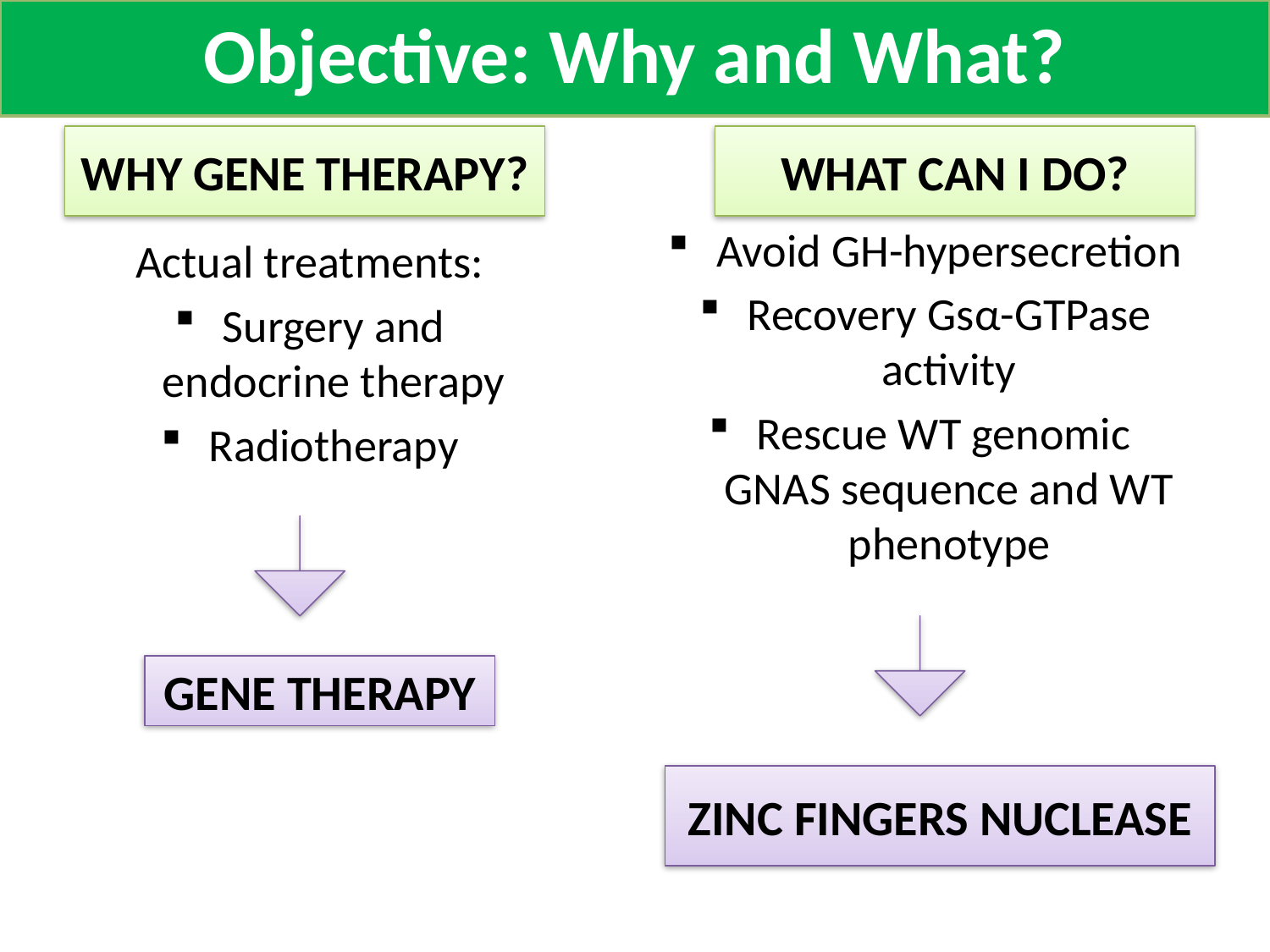

Objective: Why and What?
WHY GENE THERAPY?
WHAT CAN I DO?

Avoid GH-hypersecretion
Recovery Gsα-GTPase activity
Rescue WT genomic  GNAS sequence and WT phenotype

Actual treatments:
Surgery and endocrine therapy
Radiotherapy

GENE THERAPY
ZINC FINGERS NUCLEASE